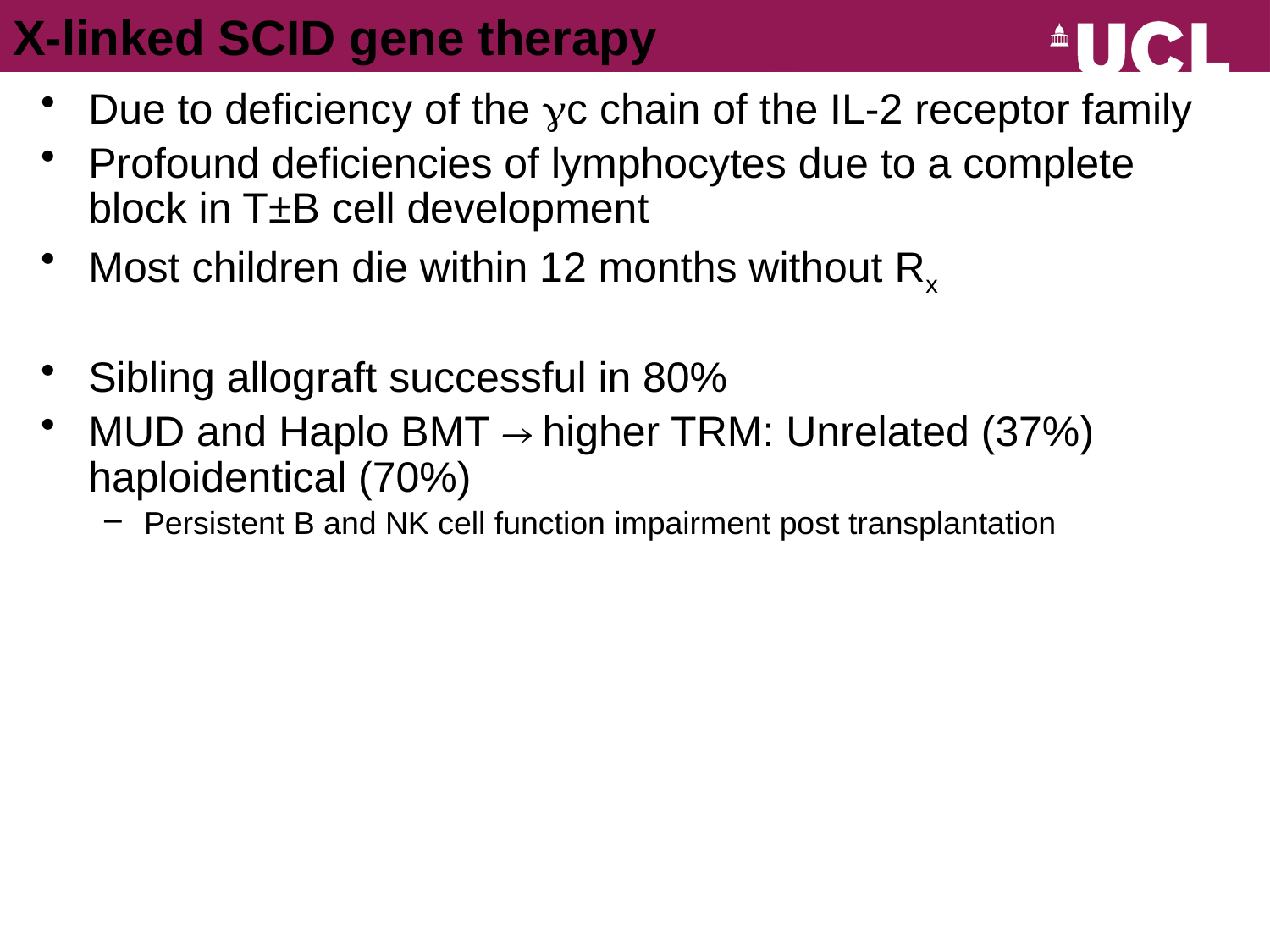

# X-linked SCID gene therapy
Due to deficiency of the γc chain of the IL-2 receptor family
Profound deficiencies of lymphocytes due to a complete block in T±B cell development
Most children die within 12 months without Rx

Sibling allograft successful in 80%
MUD and Haplo BMT → higher TRM: Unrelated (37%)  haploidentical (70%)
Persistent B and NK cell function impairment post transplantation